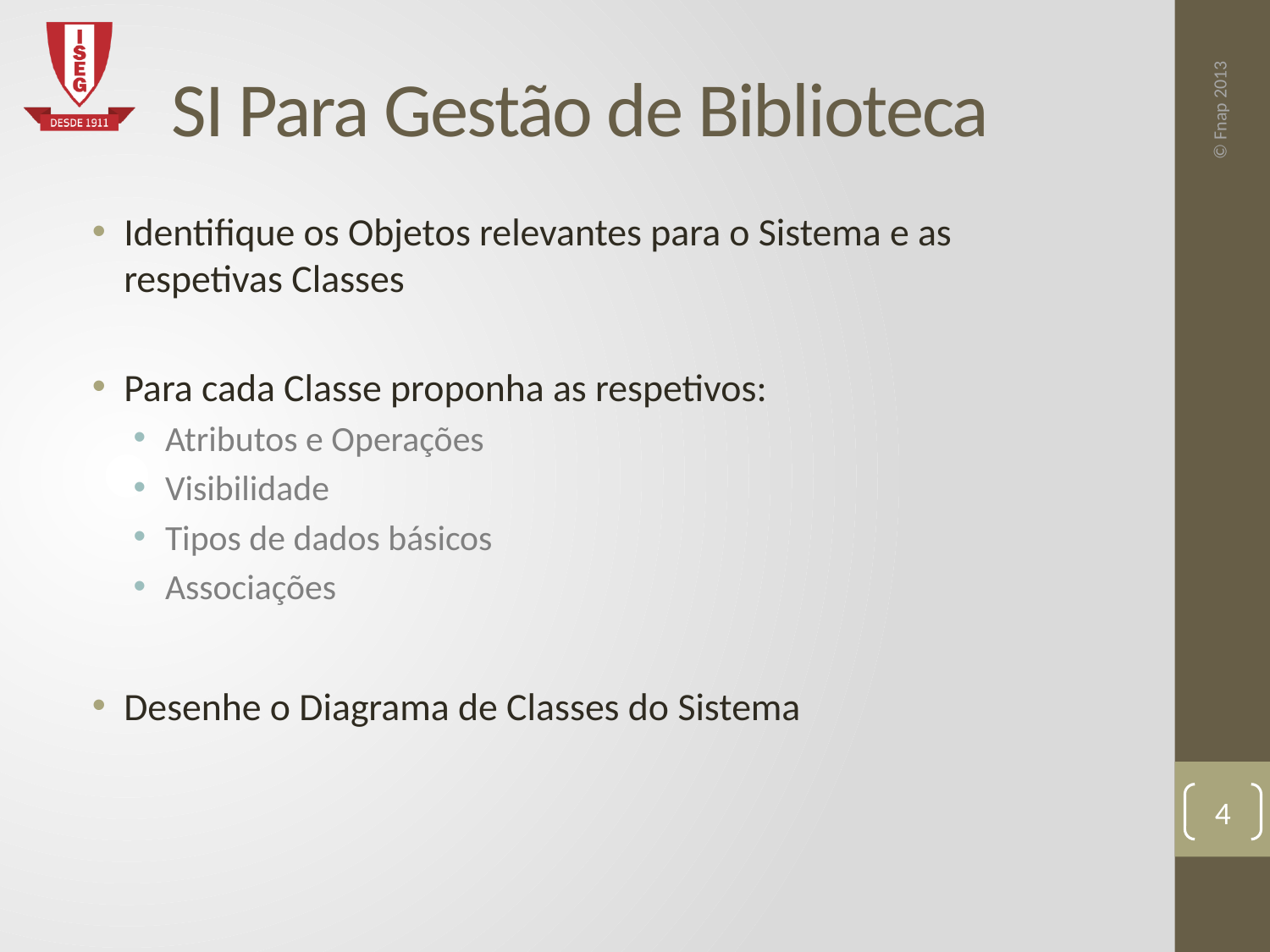

# SI Para Gestão de Biblioteca
Identifique os Objetos relevantes para o Sistema e as respetivas Classes

Para cada Classe proponha as respetivos:
Atributos e Operações
Visibilidade
Tipos de dados básicos
Associações

Desenhe o Diagrama de Classes do Sistema

4